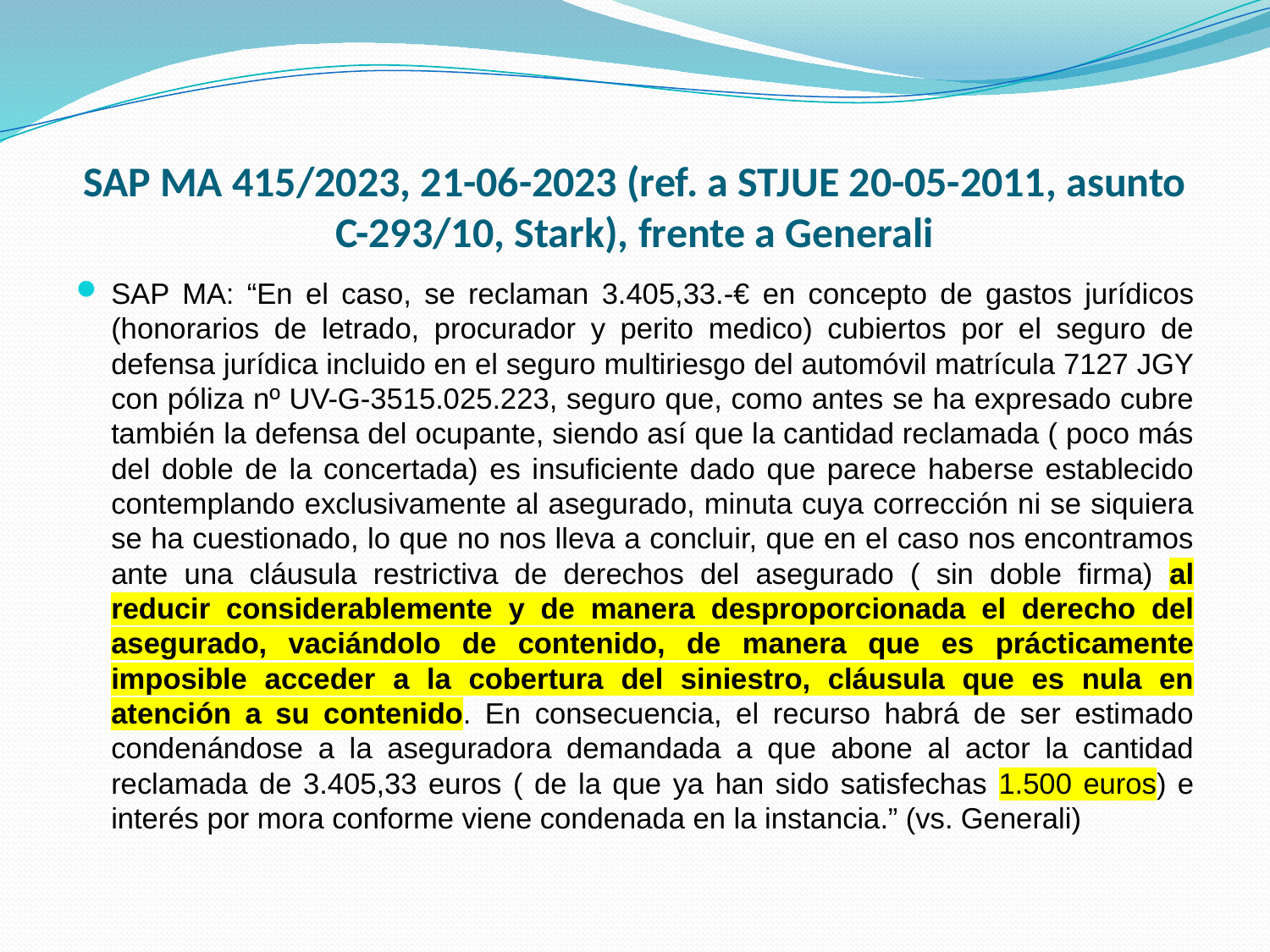

# SAP MA 415/2023, 21-06-2023 (ref. a STJUE 20-05-2011, asunto C-293/10, Stark), frente a Generali
SAP MA: “En el caso, se reclaman 3.405,33.-€ en concepto de gastos jurídicos (honorarios de letrado, procurador y perito medico) cubiertos por el seguro de defensa jurídica incluido en el seguro multiriesgo del automóvil matrícula 7127 JGY con póliza nº UV-G-3515.025.223, seguro que, como antes se ha expresado cubre también la defensa del ocupante, siendo así que la cantidad reclamada ( poco más del doble de la concertada) es insuficiente dado que parece haberse establecido contemplando exclusivamente al asegurado, minuta cuya corrección ni se siquiera se ha cuestionado, lo que no nos lleva a concluir, que en el caso nos encontramos ante una cláusula restrictiva de derechos del asegurado ( sin doble firma) al reducir considerablemente y de manera desproporcionada el derecho del asegurado, vaciándolo de contenido, de manera que es prácticamente imposible acceder a la cobertura del siniestro, cláusula que es nula en atención a su contenido. En consecuencia, el recurso habrá de ser estimado condenándose a la aseguradora demandada a que abone al actor la cantidad reclamada de 3.405,33 euros ( de la que ya han sido satisfechas 1.500 euros) e interés por mora conforme viene condenada en la instancia.” (vs. Generali)